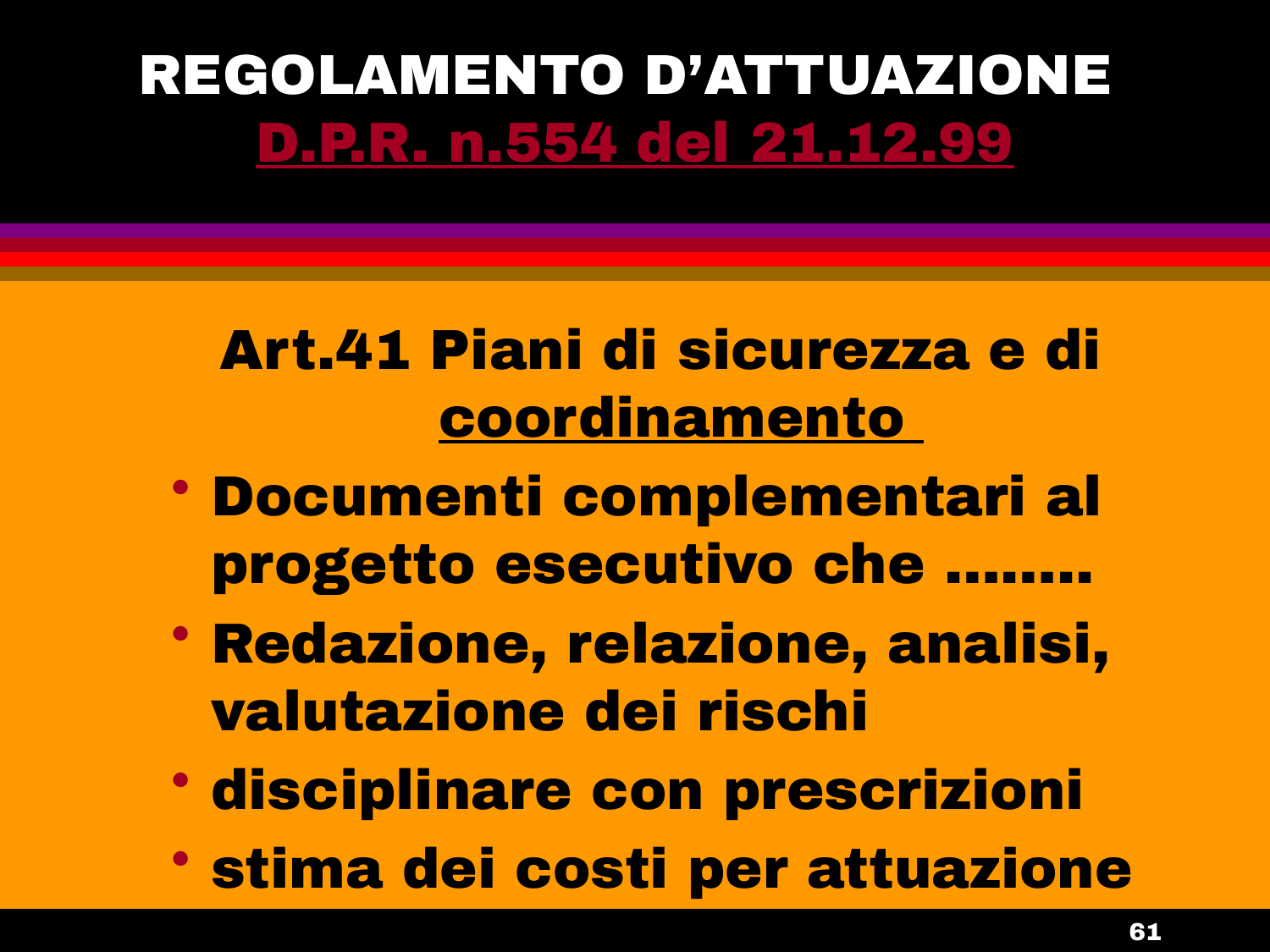

# REGOLAMENTO D’ATTUAZIONE D.P.R. n.554 del 21.12.99
Art.41 Piani di sicurezza e di coordinamento
Documenti complementari al progetto esecutivo che ……..
Redazione, relazione, analisi, valutazione dei rischi
disciplinare con prescrizioni
stima dei costi per attuazione
61